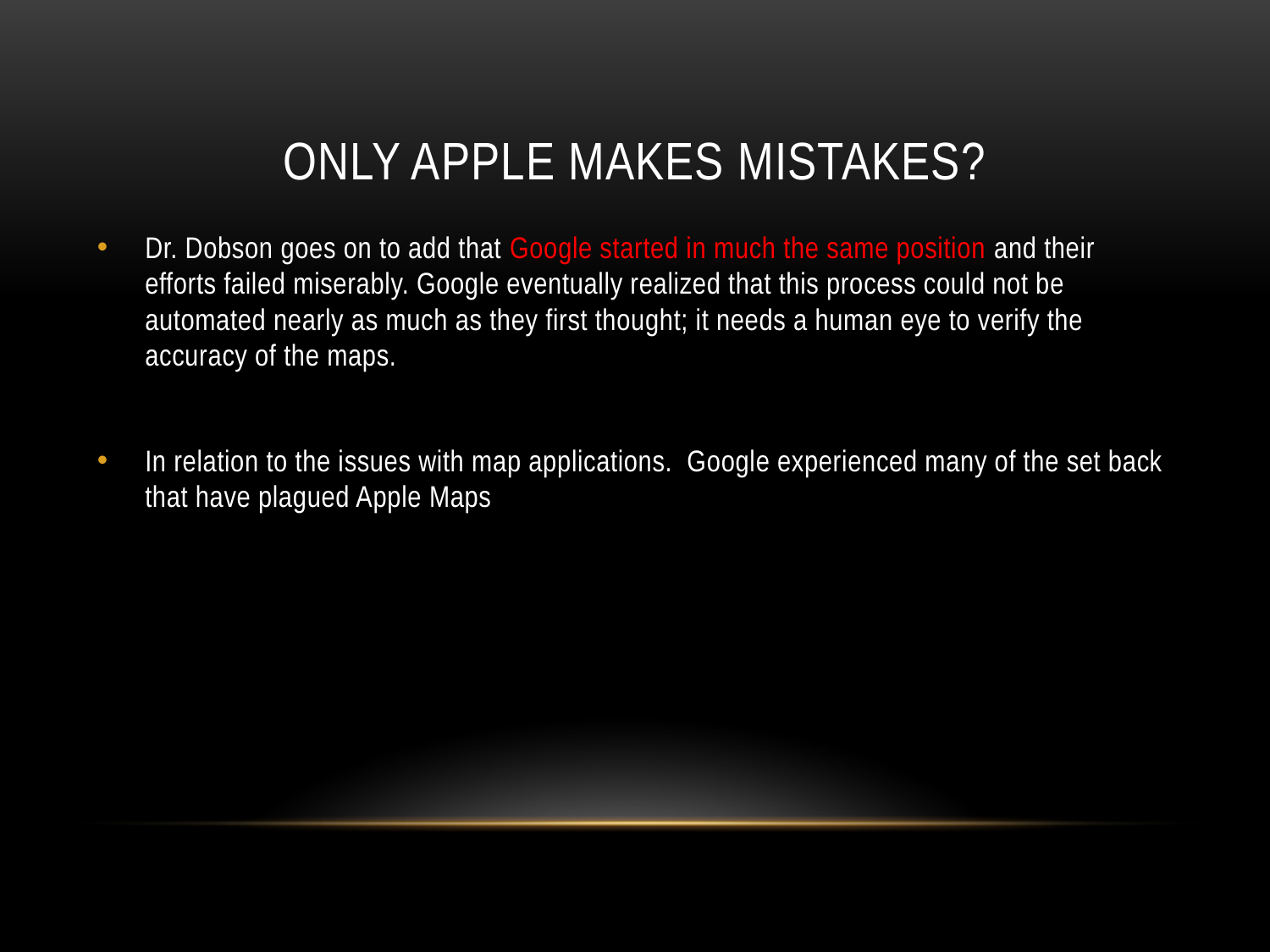

# Only apple makes mistakes?
Dr. Dobson goes on to add that Google started in much the same position and their efforts failed miserably. Google eventually realized that this process could not be automated nearly as much as they first thought; it needs a human eye to verify the accuracy of the maps.

In relation to the issues with map applications.  Google experienced many of the set back that have plagued Apple Maps